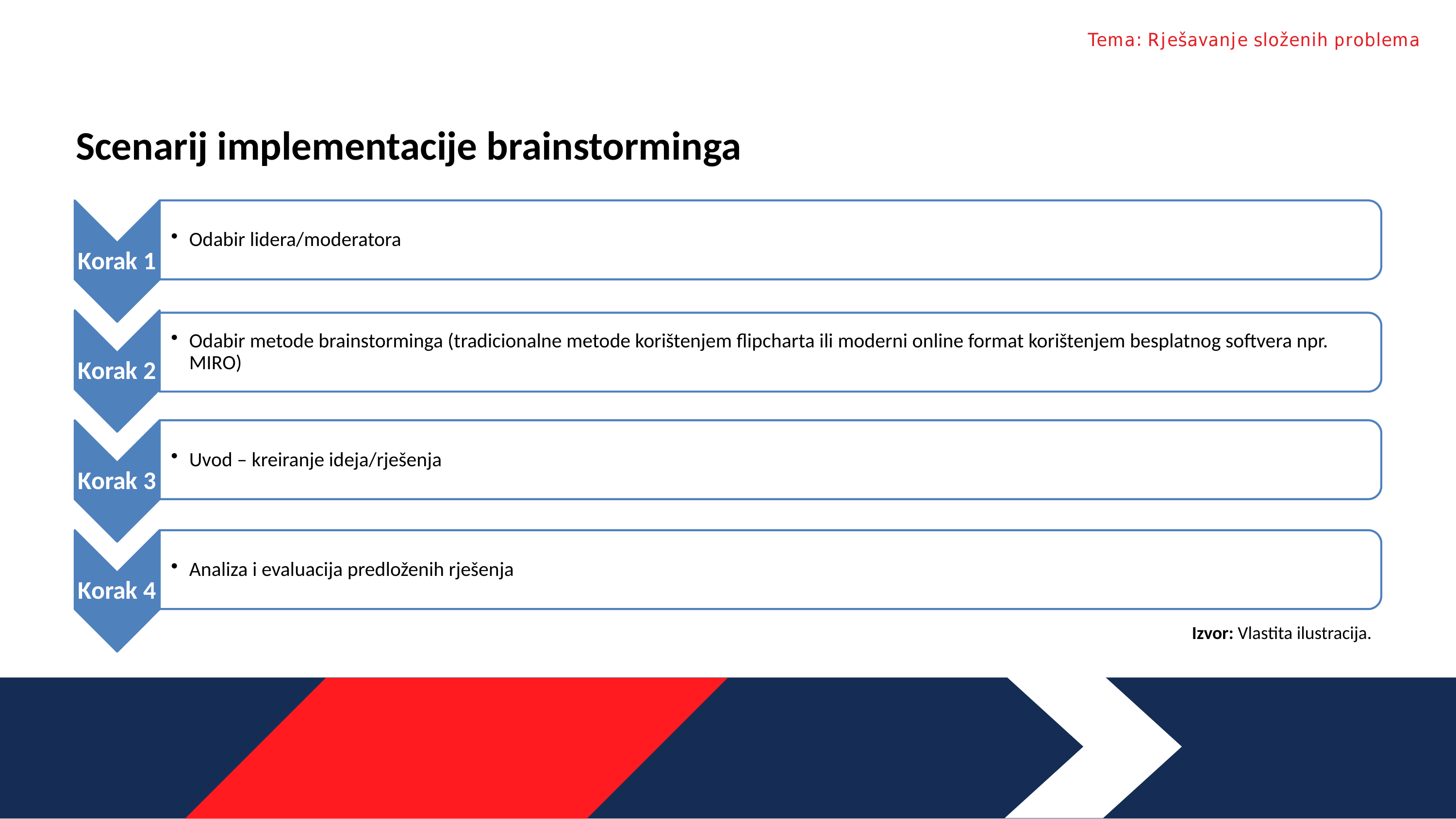

Tema: Rješavanje složenih problema
Scenarij implementacije brainstorminga

Korak 1
Odabir lidera/moderatora
Korak 2
Odabir metode brainstorminga (tradicionalne metode korištenjem flipcharta ili moderni online format korištenjem besplatnog softvera npr. MIRO)
Korak 3
Uvod – kreiranje ideja/rješenja
Korak 4
Analiza i evaluacija predloženih rješenja
Izvor: Vlastita ilustracija.